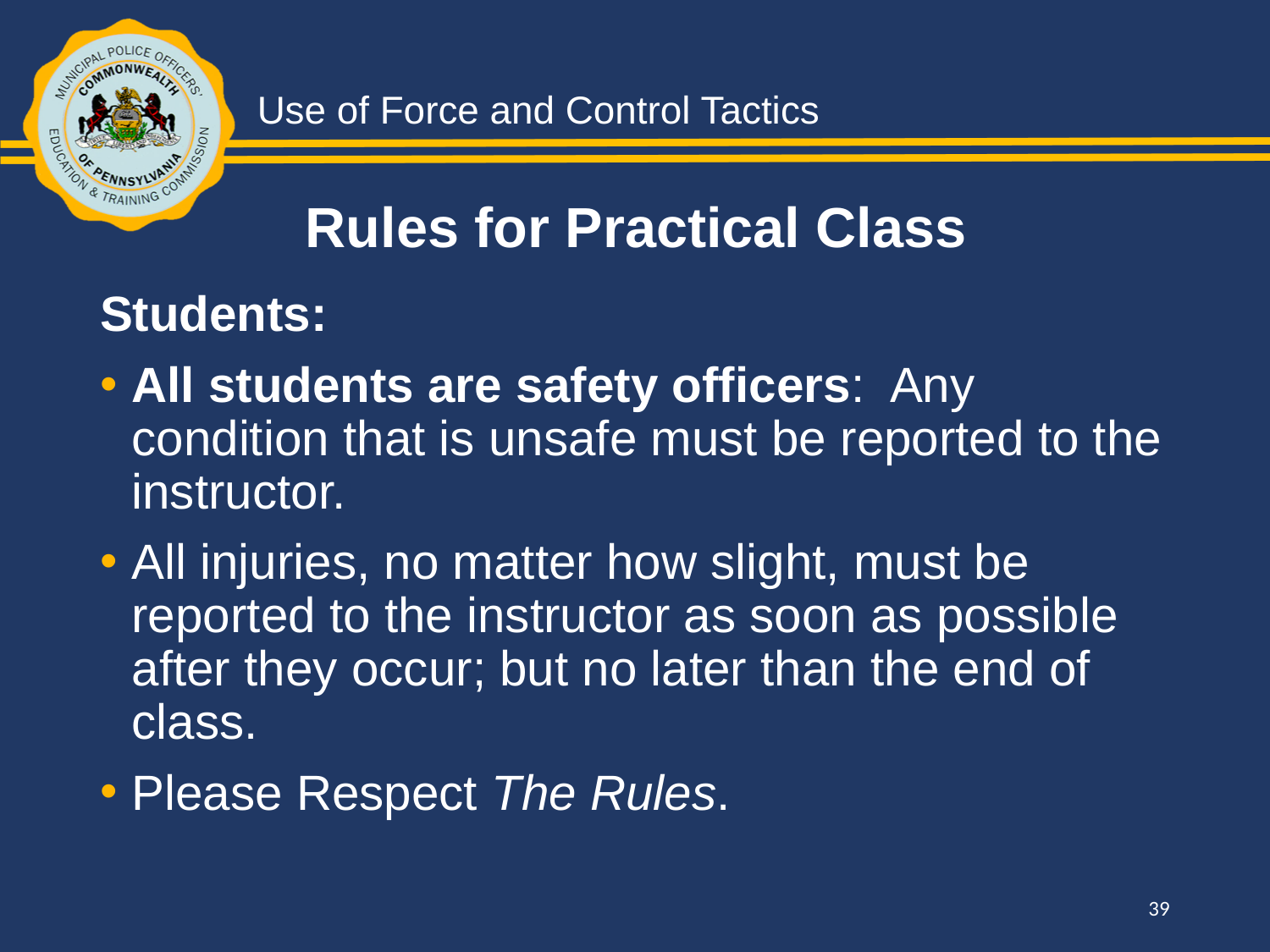

Rules for Practical Class
Students:
All students are safety officers:  Any condition that is unsafe must be reported to the instructor.
All injuries, no matter how slight, must be reported to the instructor as soon as possible after they occur; but no later than the end of class.
Please Respect The Rules.

39